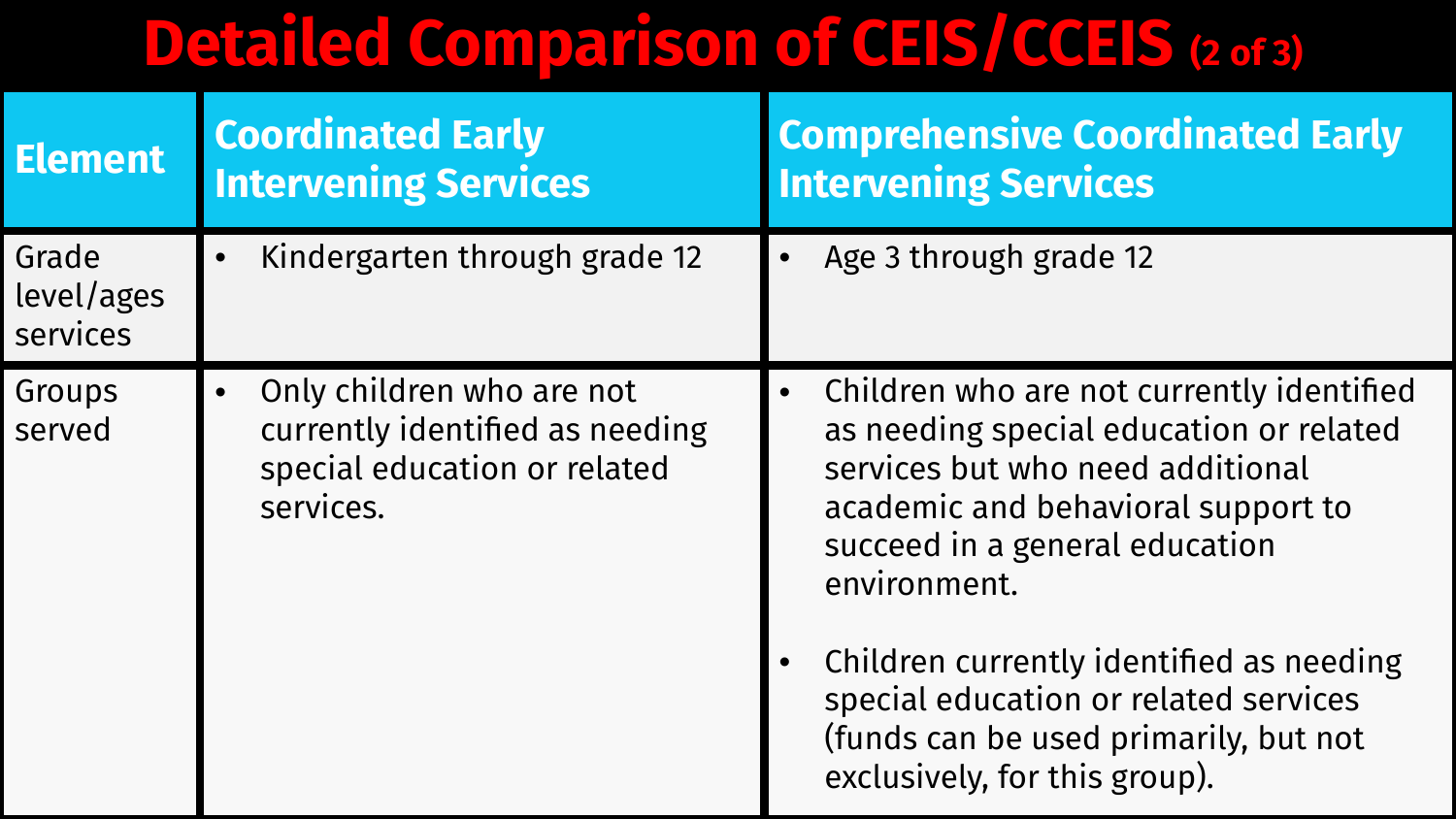

| Voluntary - CEIS | Mandatory – Comprehensive CEIS |
| --- | --- |
| A School division may use up to 15% of IDEA Part B allocation For general education activities to provide early interventions to prevent/overcome the need for special education or related services Are used for Kindergarten through grade 12 students | A School division must use exactly 15% of IDEA Part B allocation That have a high risk-ratio of significant disproportionality based on race/ethnicity occurring among students with disabilities, impairments, placement, and discipline. These funds are used primarily, but not exclusively, to provide prevention/interventions services for students identified as needing special education or related services Are used for Age 3 through grade 12 students |
# Detailed Comparison of CEIS/CCEIS (2 of 3)
| Element | Coordinated Early Intervening Services | Comprehensive Coordinated Early Intervening Services |
| --- | --- | --- |
| Grade level/ages services | Kindergarten through grade 12 | Age 3 through grade 12 |
| Groups served | Only children who are not currently identified as needing special education or related services. | Children who are not currently identified as needing special education or related services but who need additional academic and behavioral support to succeed in a general education environment. Children currently identified as needing special education or related services (funds can be used primarily, but not exclusively, for this group). |